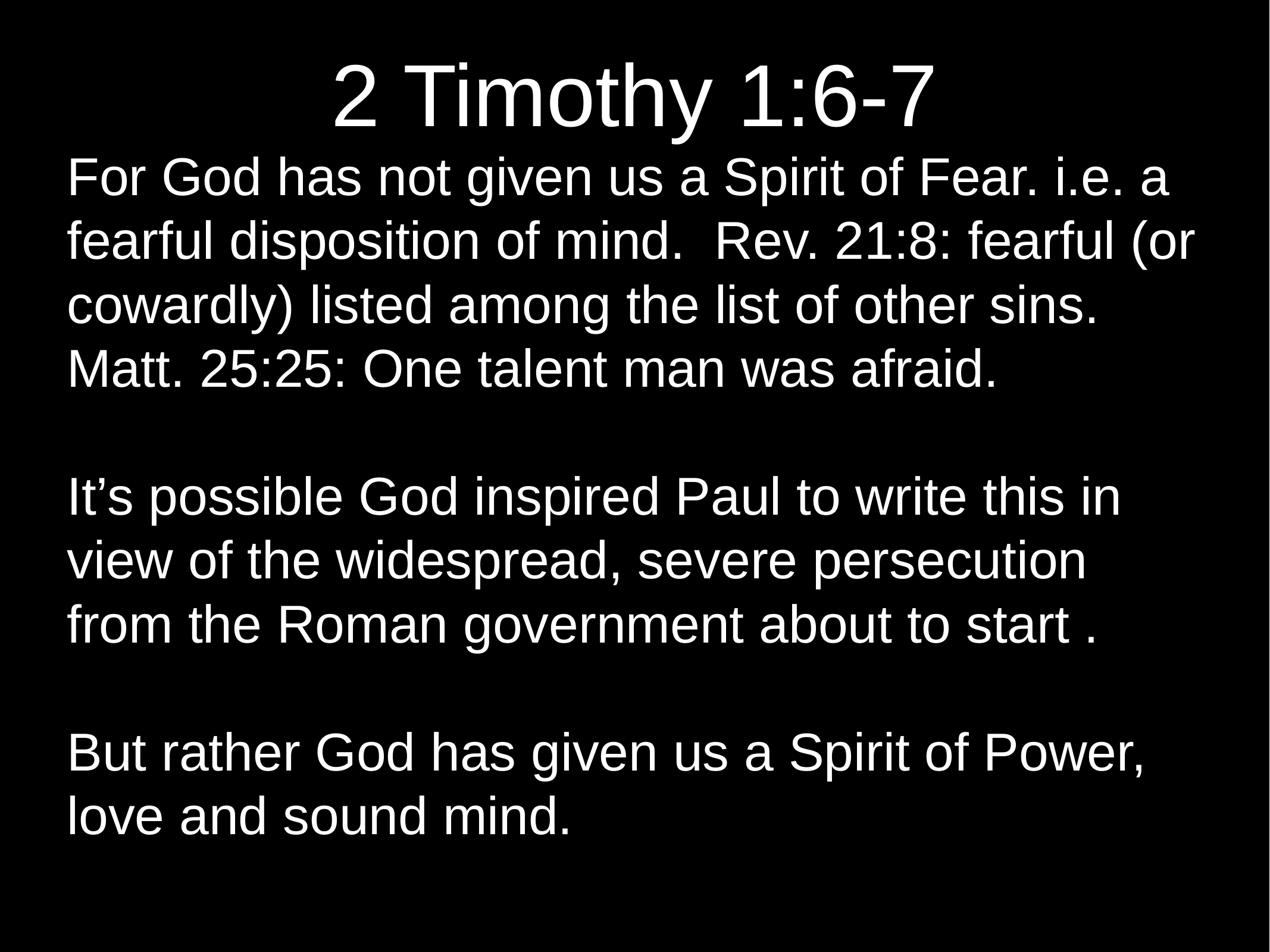

# 2 Timothy 1:6-7
For God has not given us a Spirit of Fear. i.e. a fearful disposition of mind.  Rev. 21:8: fearful (or cowardly) listed among the list of other sins.  Matt. 25:25: One talent man was afraid.

It’s possible God inspired Paul to write this in view of the widespread, severe persecution from the Roman government about to start .

But rather God has given us a Spirit of Power, love and sound mind.